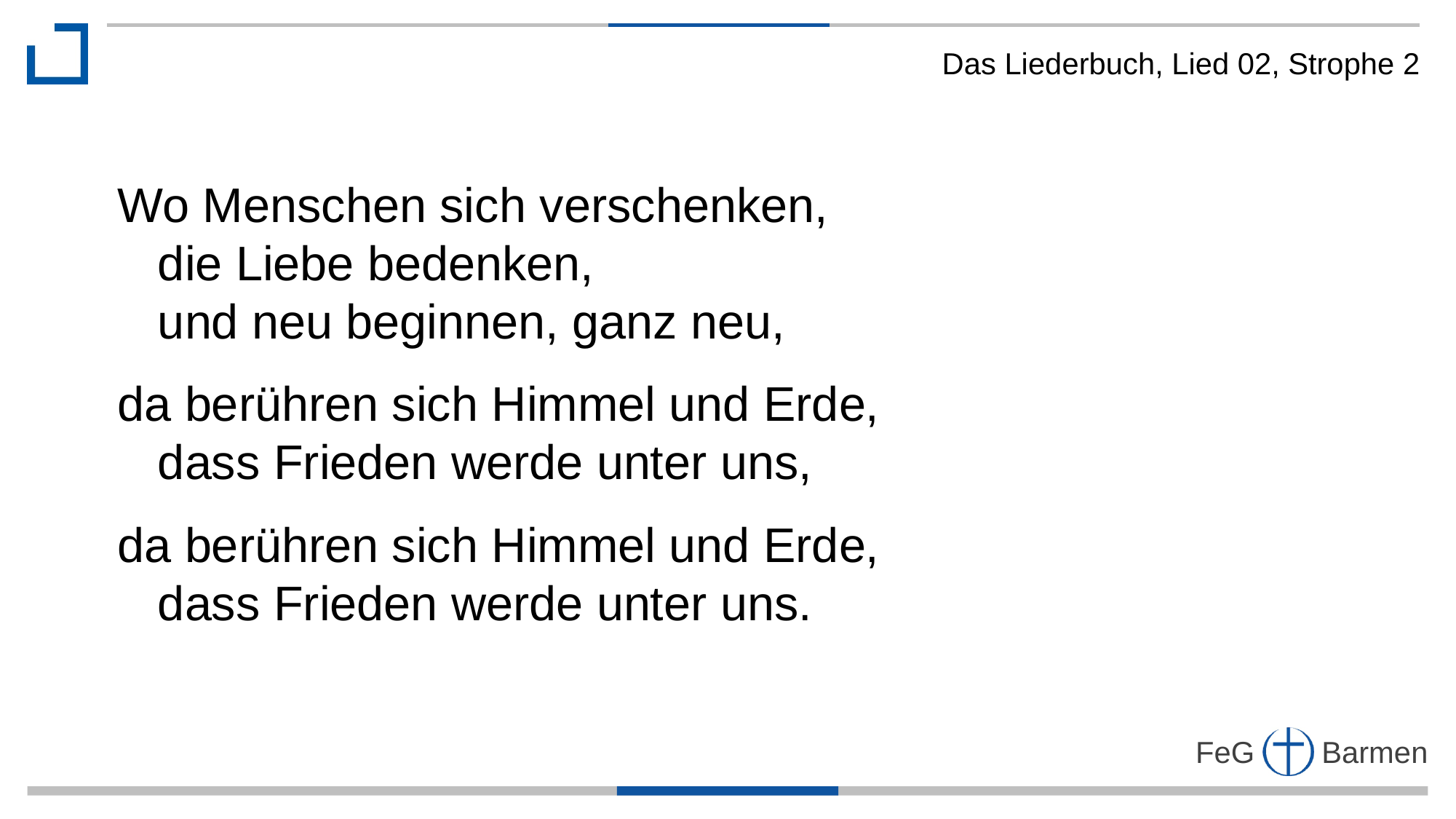

Das Liederbuch, Lied 02, Strophe 2
Wo Menschen sich verschenken,
   die Liebe bedenken,
   und neu beginnen, ganz neu,
da berühren sich Himmel und Erde,
   dass Frieden werde unter uns,
da berühren sich Himmel und Erde,
   dass Frieden werde unter uns.